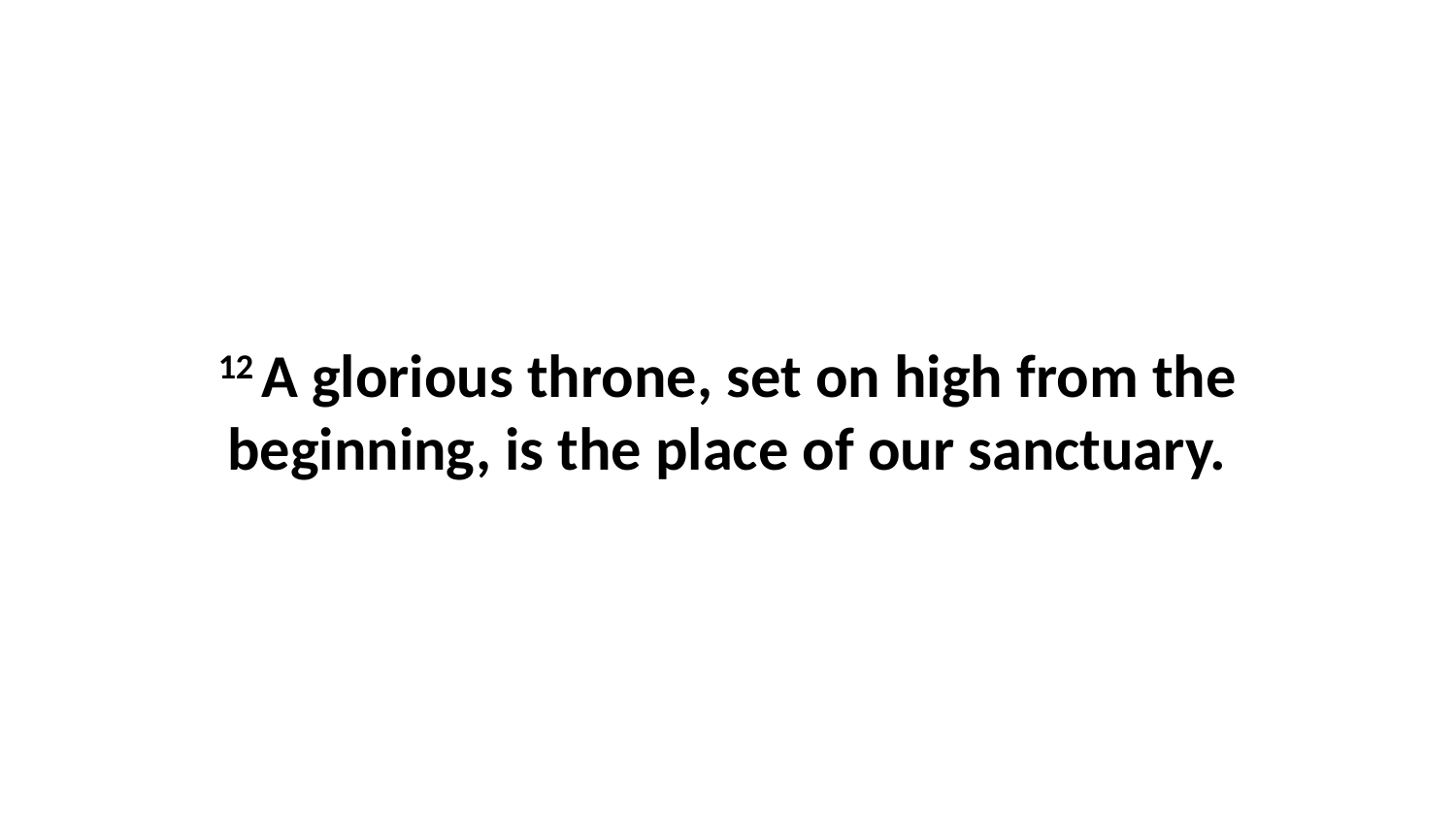

12 A glorious throne, set on high from the beginning, is the place of our sanctuary.